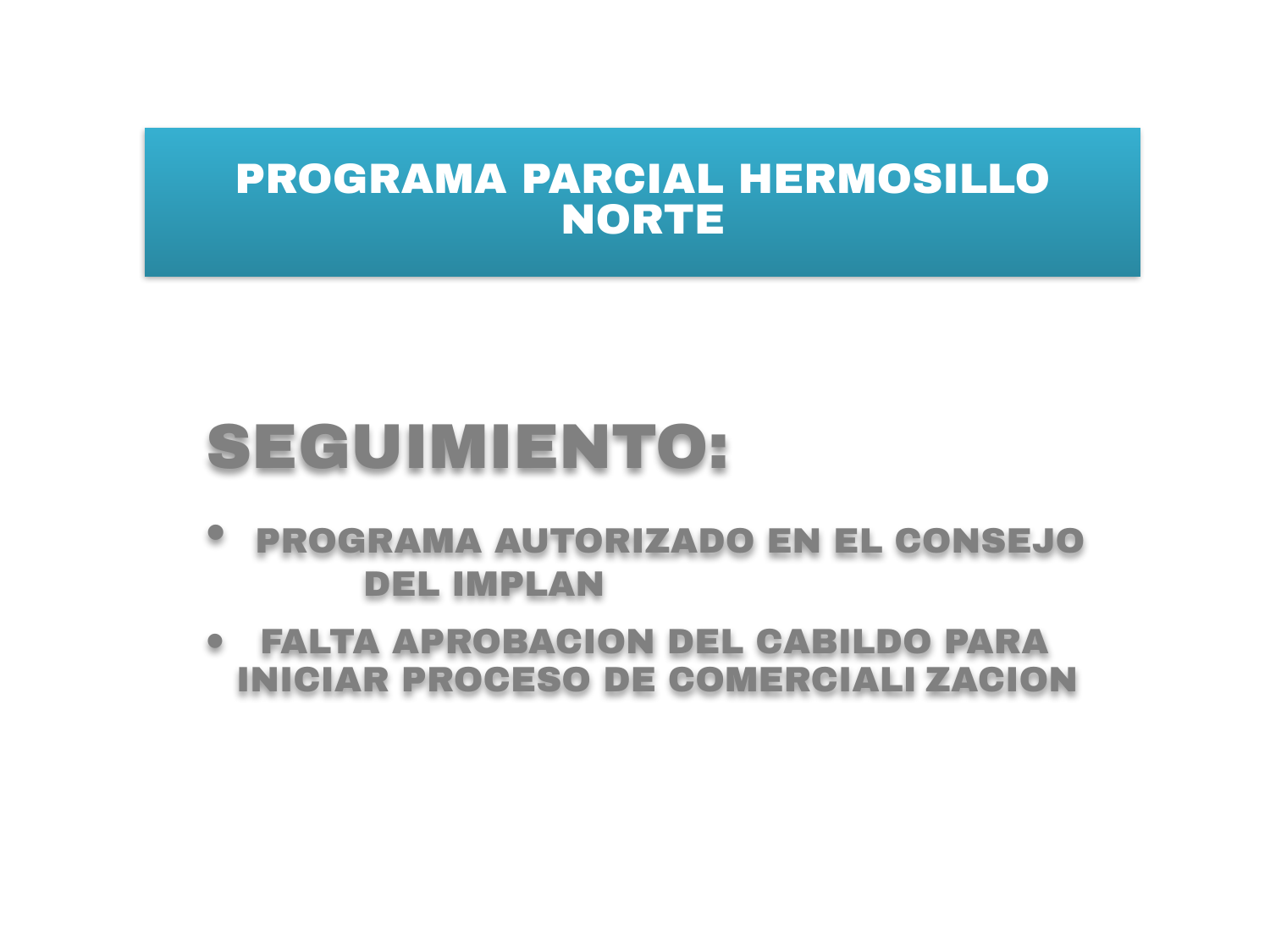

PROGRAMA PARCIAL HERMOSILLO NORTE
SEGUIMIENTO:
 PROGRAMA AUTORIZADO EN EL CONSEJO          	DEL IMPLAN
  FALTA APROBACION DEL CABILDO PARA 	INICIAR PROCESO DE COMERCIALI ZACION